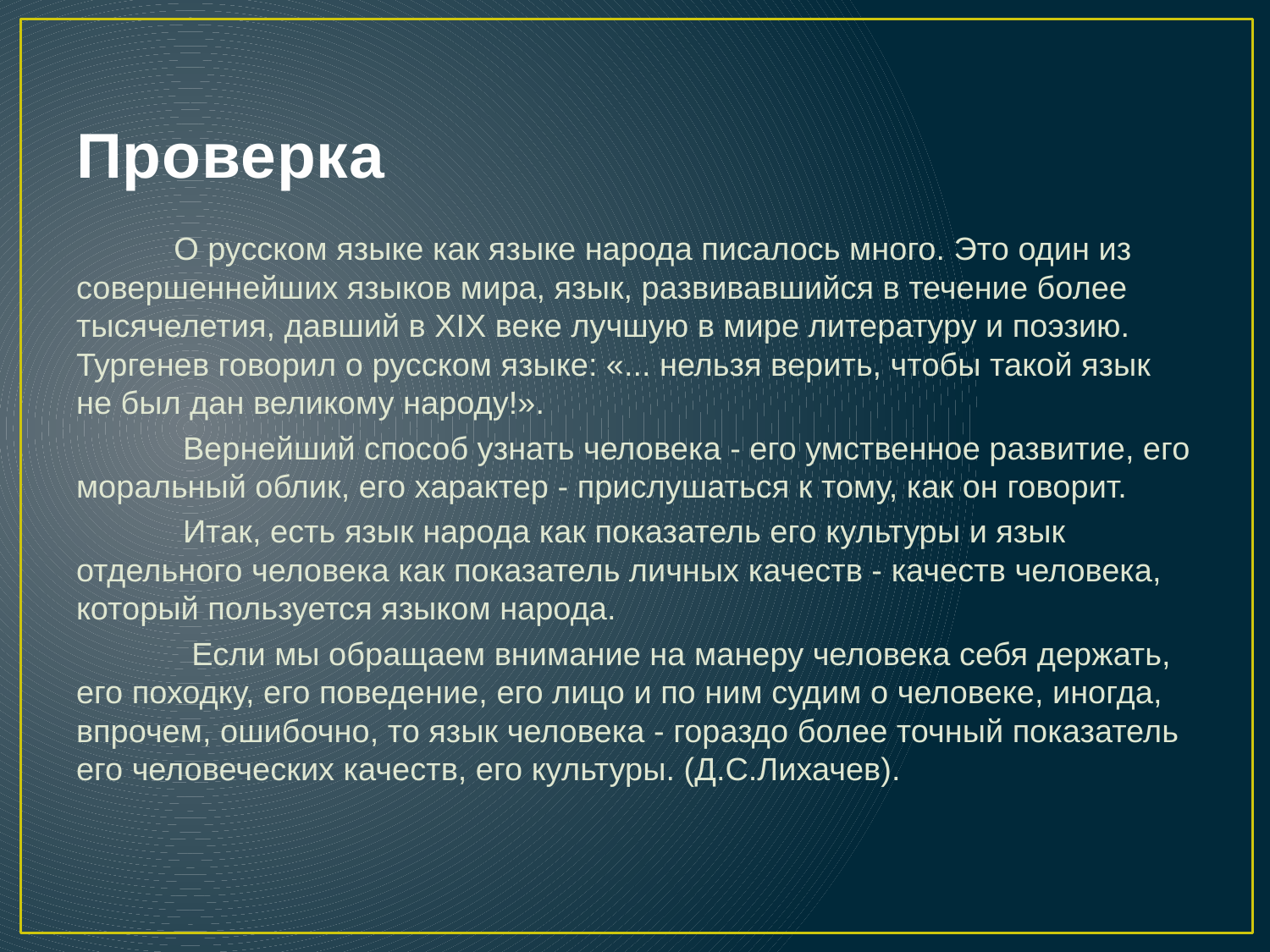

# Проверка
           О русском языке как языке народа писалось много. Это один из совершеннейших языков мира, язык, развивавшийся в течение более тысячелетия, давший в XIX веке лучшую в мире литературу и поэзию. Тургенев говорил о русском языке: «... нельзя верить, чтобы такой язык не был дан великому народу!».
            Вернейший способ узнать человека - его умственное развитие, его моральный облик, его характер - прислушаться к тому, как он говорит.
            Итак, есть язык народа как показатель его культуры и язык отдельного человека как показатель личных качеств - качеств человека, который пользуется языком народа.
             Если мы обращаем внимание на манеру человека себя держать, его походку, его поведение, его лицо и по ним судим о человеке, иногда, впрочем, ошибочно, то язык человека - гораздо более точный показатель его человеческих качеств, его культуры. (Д.С.Лихачев).